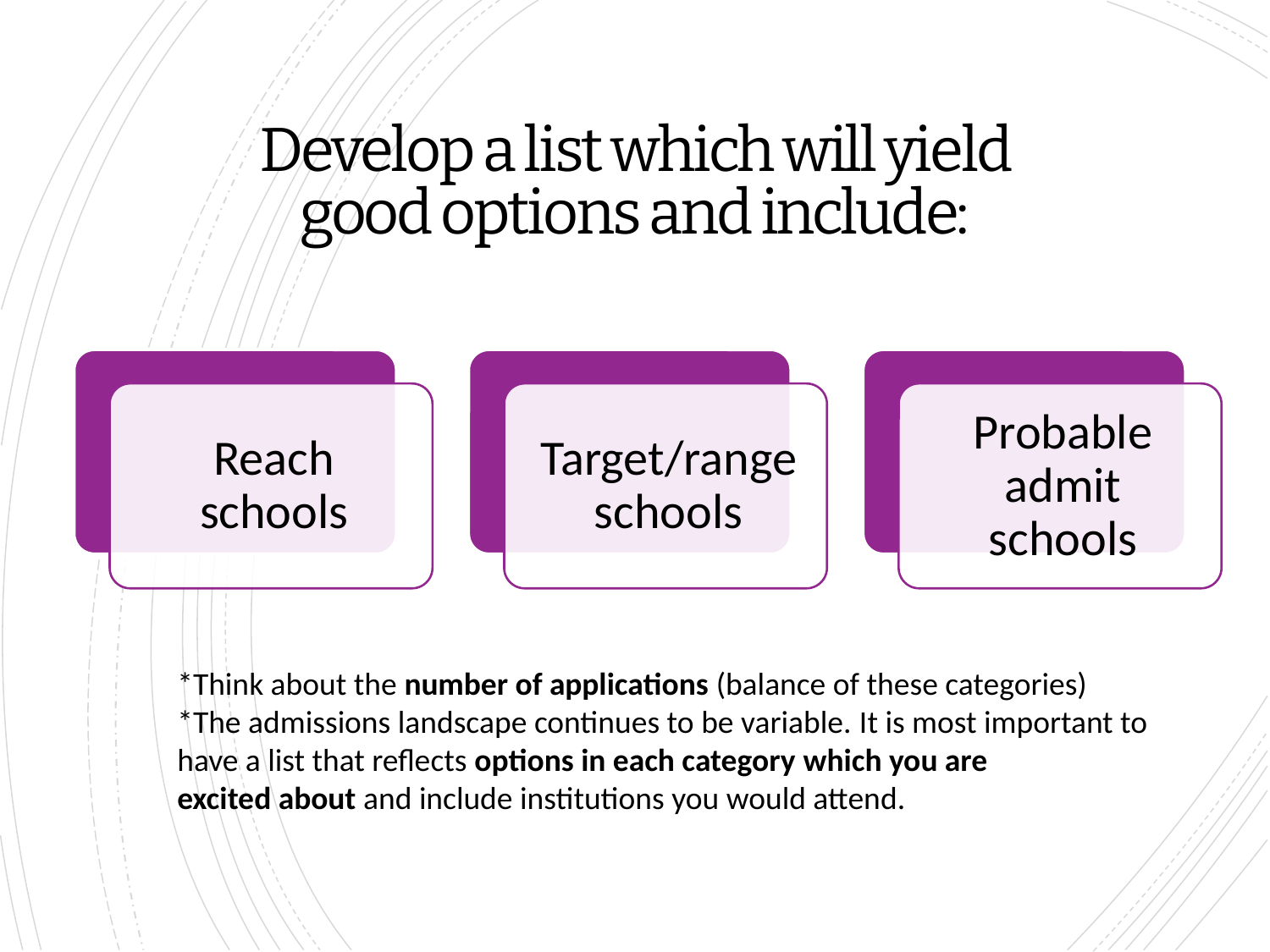

Develop a list which will yield good options and include:

Reach schools
Target/range schools
Probable admit schools
*Think about the number of applications (balance of these categories)
*The admissions landscape continues to be variable. It is most important to have a list that reflects options in each category which you are excited about and include institutions you would attend.